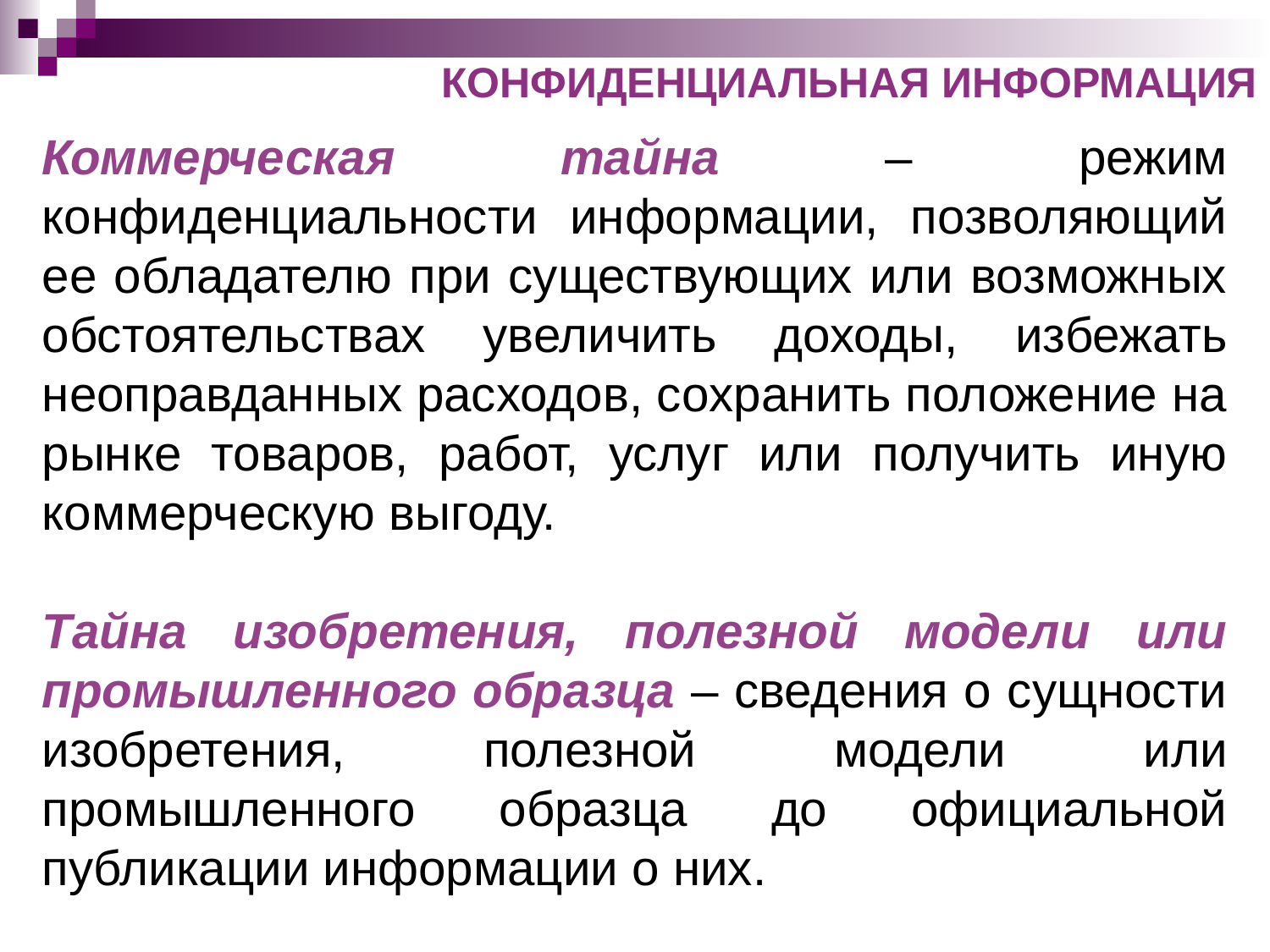

КОНФИДЕНЦИАЛЬНАЯ ИНФОРМАЦИЯ
Коммерческая тайна – режим конфиденциальности информации, позволяющий ее обладателю при существующих или возможных обстоятельствах увеличить доходы, избежать неоправданных расходов, сохранить положение на рынке товаров, работ, услуг или получить иную коммерческую выгоду.

Тайна изобретения, полезной модели или промышленного образца – сведения о сущности изобретения, полезной модели или промышленного образца до официальной публикации информации о них.